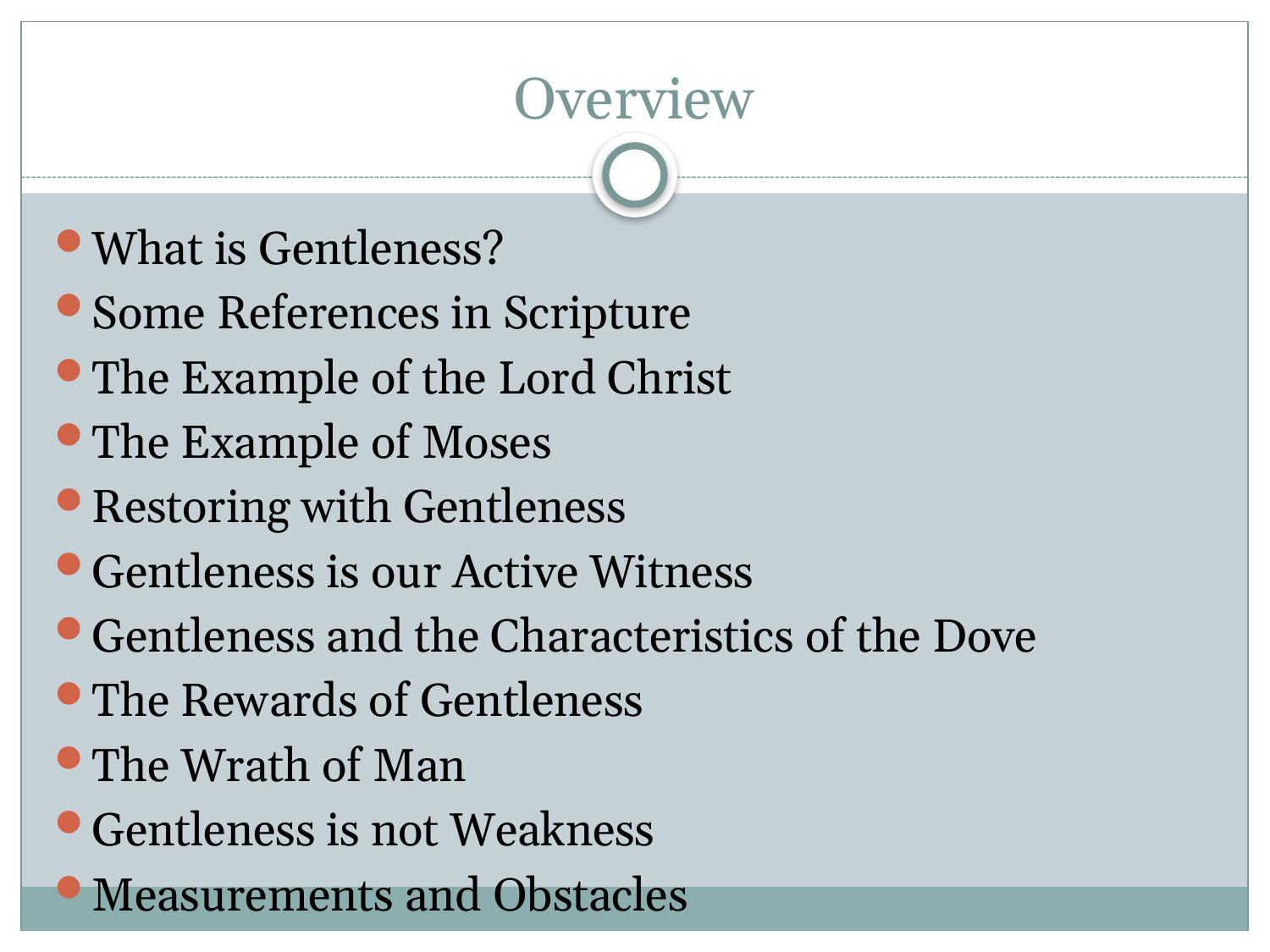

# Overview
What is Gentleness?
Some References in Scripture
The Example of the Lord Christ
The Example of Moses
Restoring with Gentleness
Gentleness is our Active Witness
Gentleness and the Characteristics of the Dove
The Rewards of Gentleness
The Wrath of Man
Gentleness is not Weakness
Measurements and Obstacles